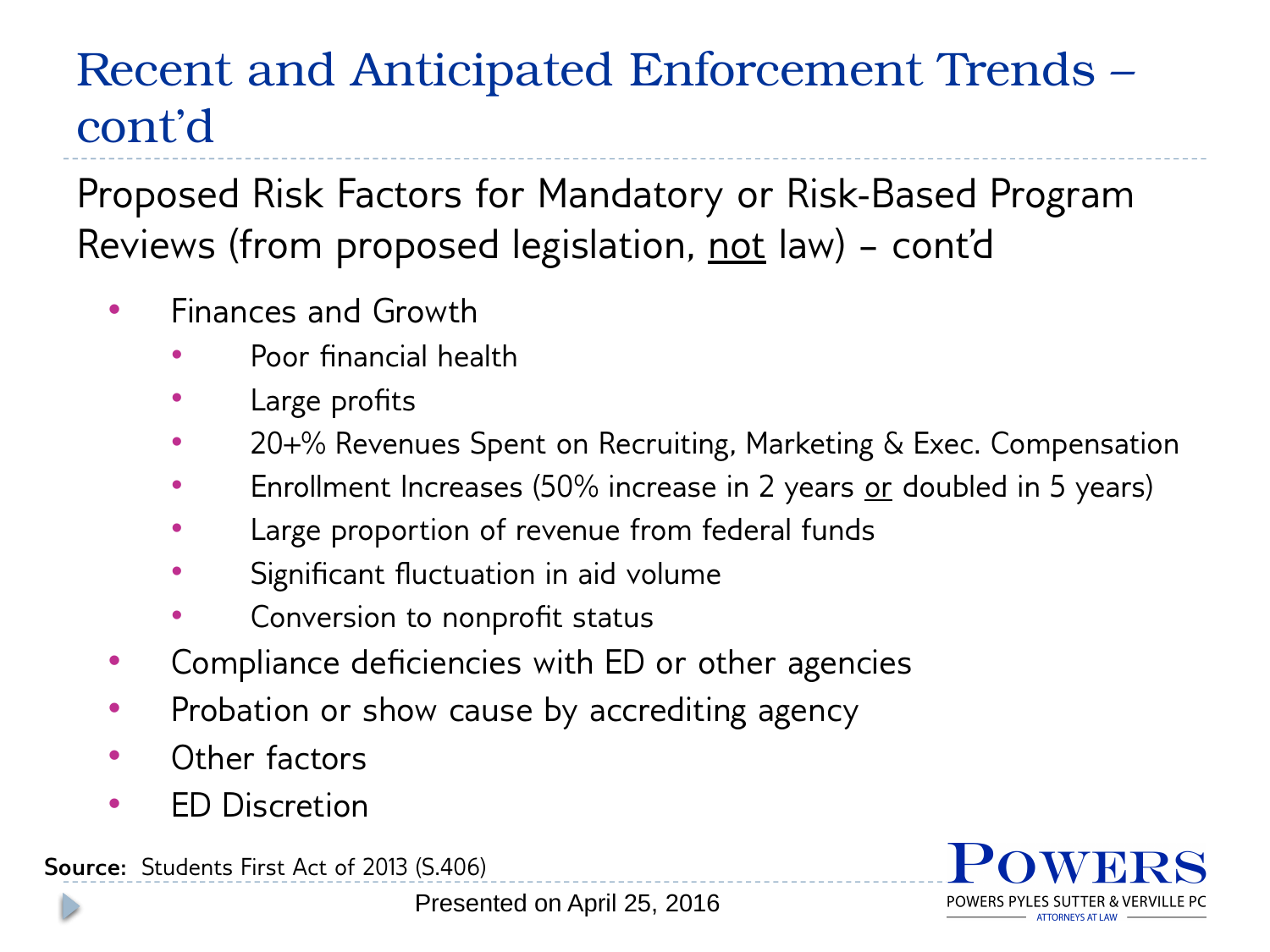

# Recent and Anticipated Enforcement Trends – cont’d
Proposed Risk Factors for Mandatory or Risk-Based Program Reviews (from proposed legislation, not law) – cont’d
Finances and Growth
Poor financial health
Large profits
20+% Revenues Spent on Recruiting, Marketing & Exec. Compensation
Enrollment Increases (50% increase in 2 years or doubled in 5 years)
Large proportion of revenue from federal funds
Significant fluctuation in aid volume
Conversion to nonprofit status
Compliance deficiencies with ED or other agencies
Probation or show cause by accrediting agency
Other factors
ED Discretion
Source:  Students First Act of 2013 (S.406)
Presented on April 25, 2016